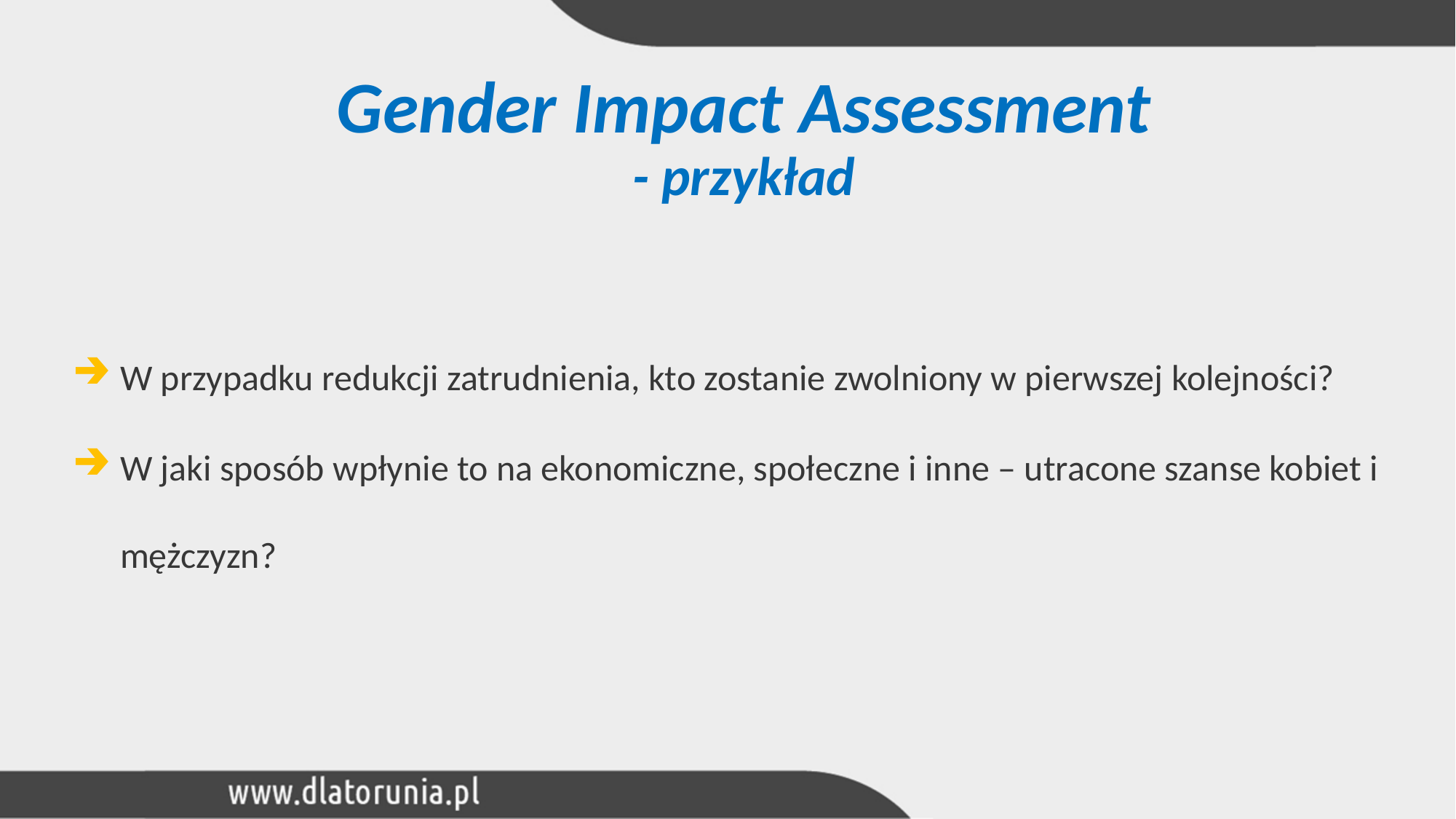

Gender Impact Assessment
- przykład
W przypadku redukcji zatrudnienia, kto zostanie zwolniony w pierwszej kolejności?
W jaki sposób wpłynie to na ekonomiczne, społeczne i inne – utracone szanse kobiet i mężczyzn?